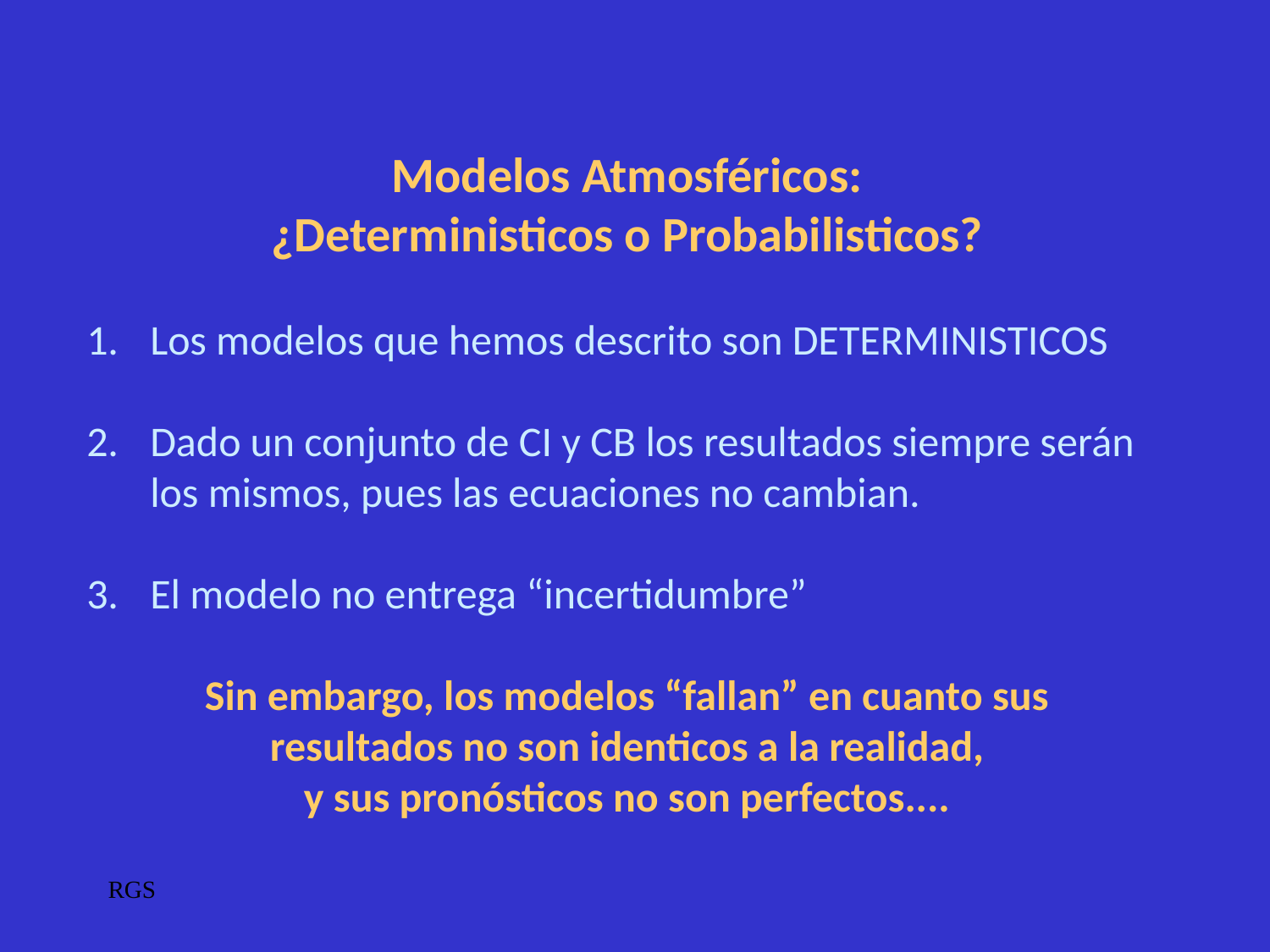

Modelos Atmosféricos:
¿Deterministicos o Probabilisticos?

1. 	Los modelos que hemos descrito son DETERMINISTICOS

2.	Dado un conjunto de CI y CB los resultados siempre serán los mismos, pues las ecuaciones no cambian.

3. 	El modelo no entrega “incertidumbre”

Sin embargo, los modelos “fallan” en cuanto sus
resultados no son identicos a la realidad,
y sus pronósticos no son perfectos....
RGS